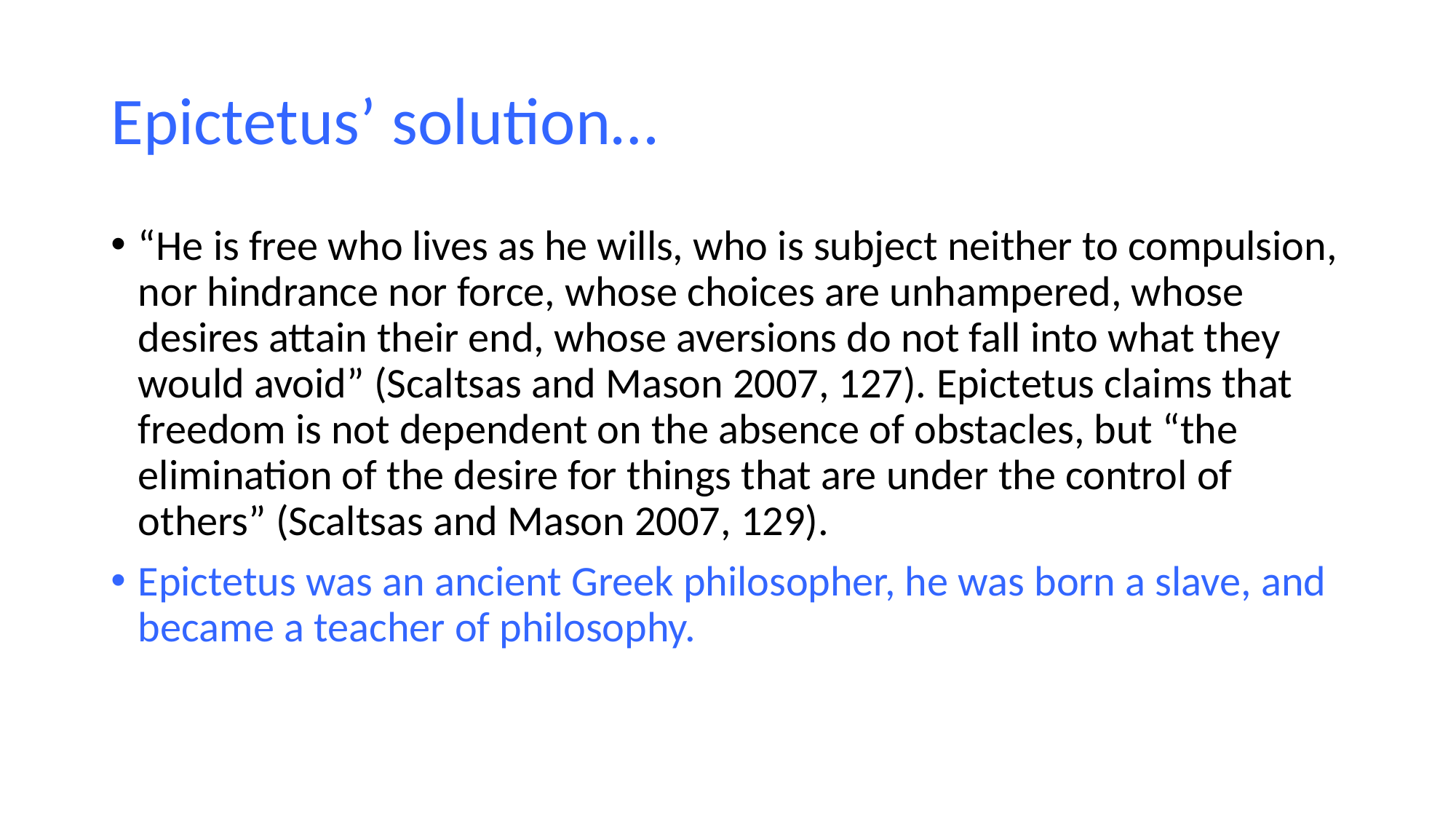

# Epictetus’ solution…
“He is free who lives as he wills, who is subject neither to compulsion, nor hindrance nor force, whose choices are unhampered, whose desires attain their end, whose aversions do not fall into what they would avoid” (Scaltsas and Mason 2007, 127). Epictetus claims that freedom is not dependent on the absence of obstacles, but “the elimination of the desire for things that are under the control of others” (Scaltsas and Mason 2007, 129).
Epictetus was an ancient Greek philosopher, he was born a slave, and became a teacher of philosophy.